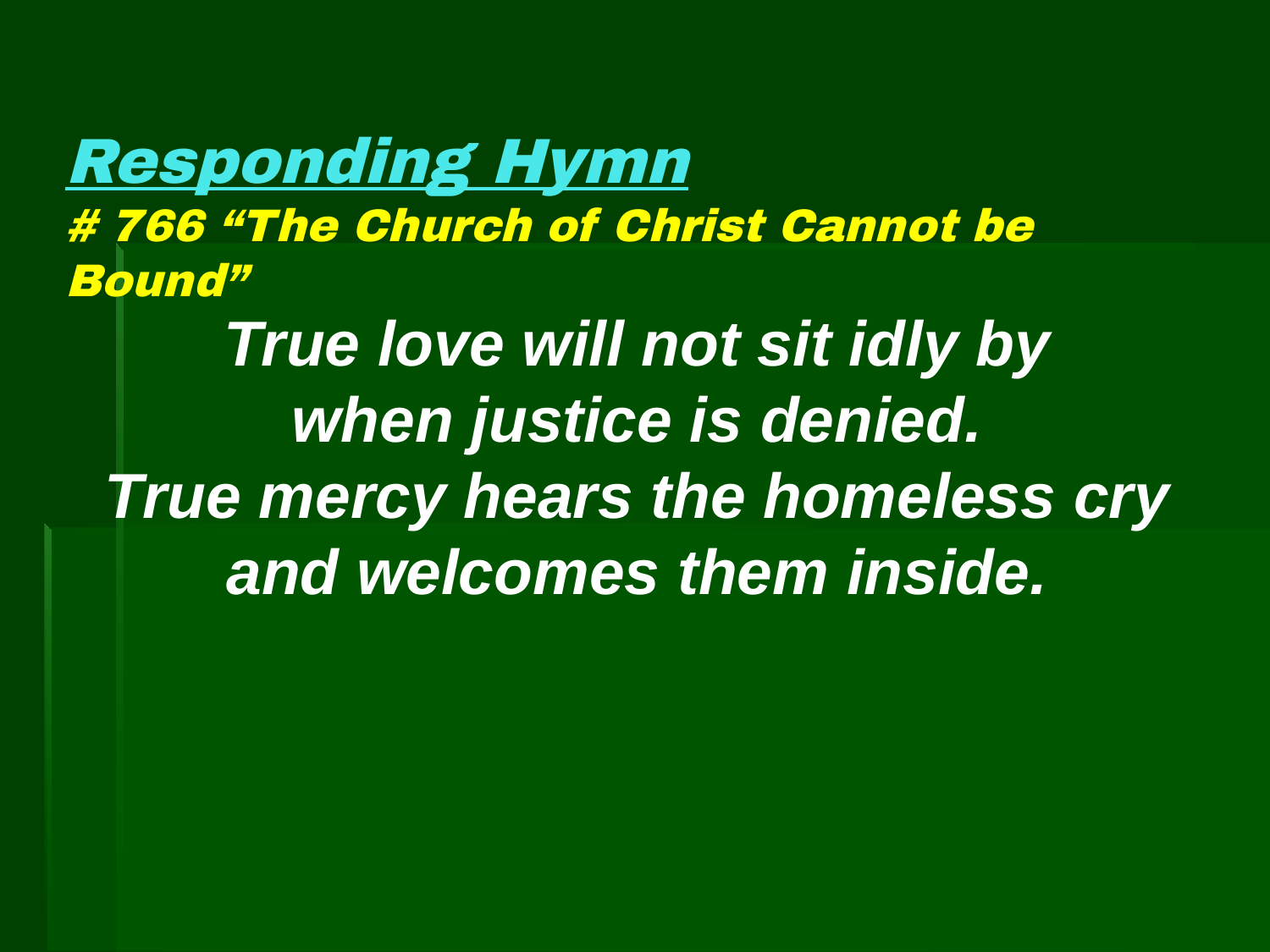

# Responding Hymn # 766 “The Church of Christ Cannot be Bound”
True love will not sit idly by
when justice is denied.
True mercy hears the homeless cry
and welcomes them inside.